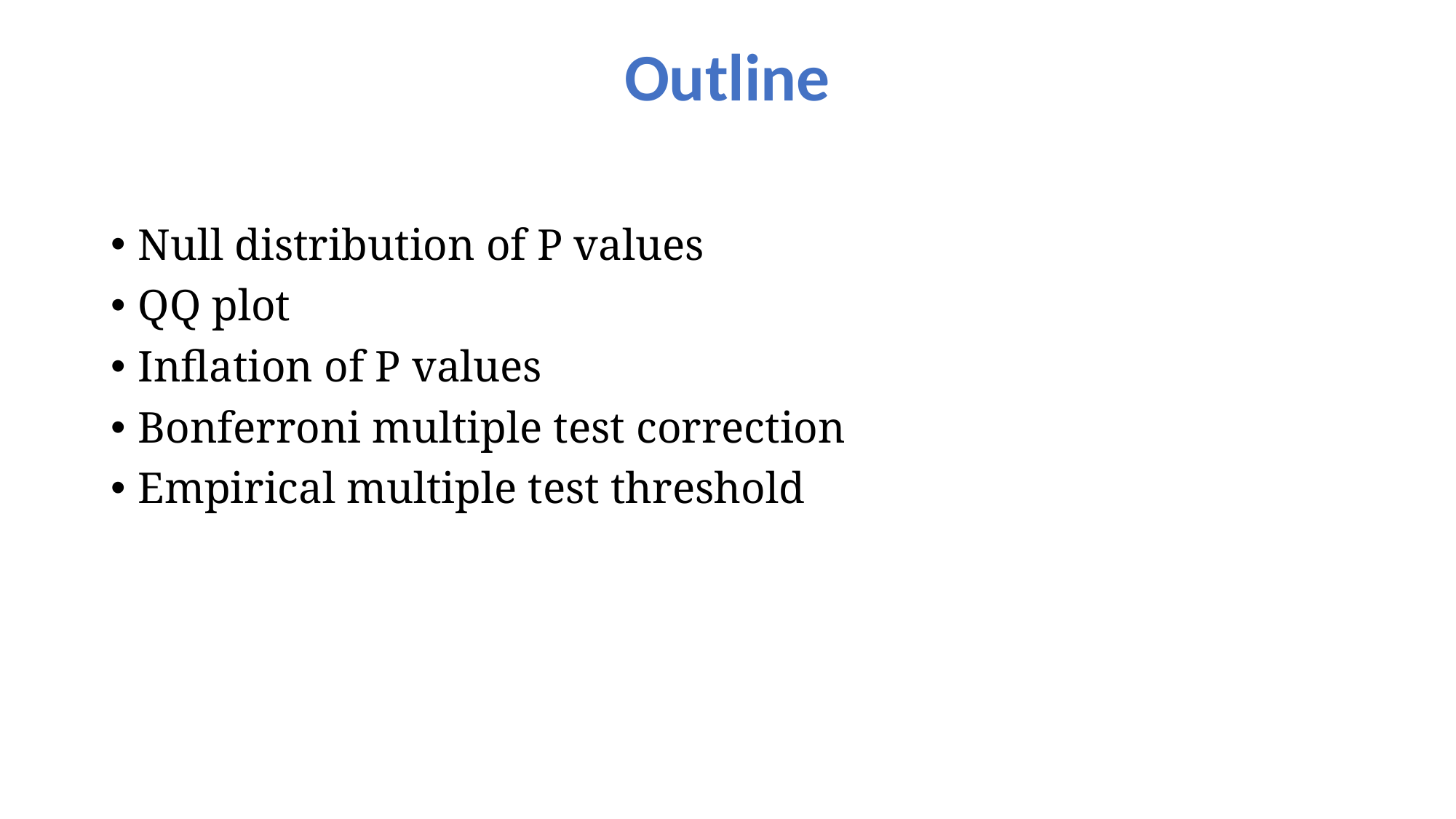

# Outline
Null distribution of P values
QQ plot
Inflation of P values
Bonferroni multiple test correction
Empirical multiple test threshold